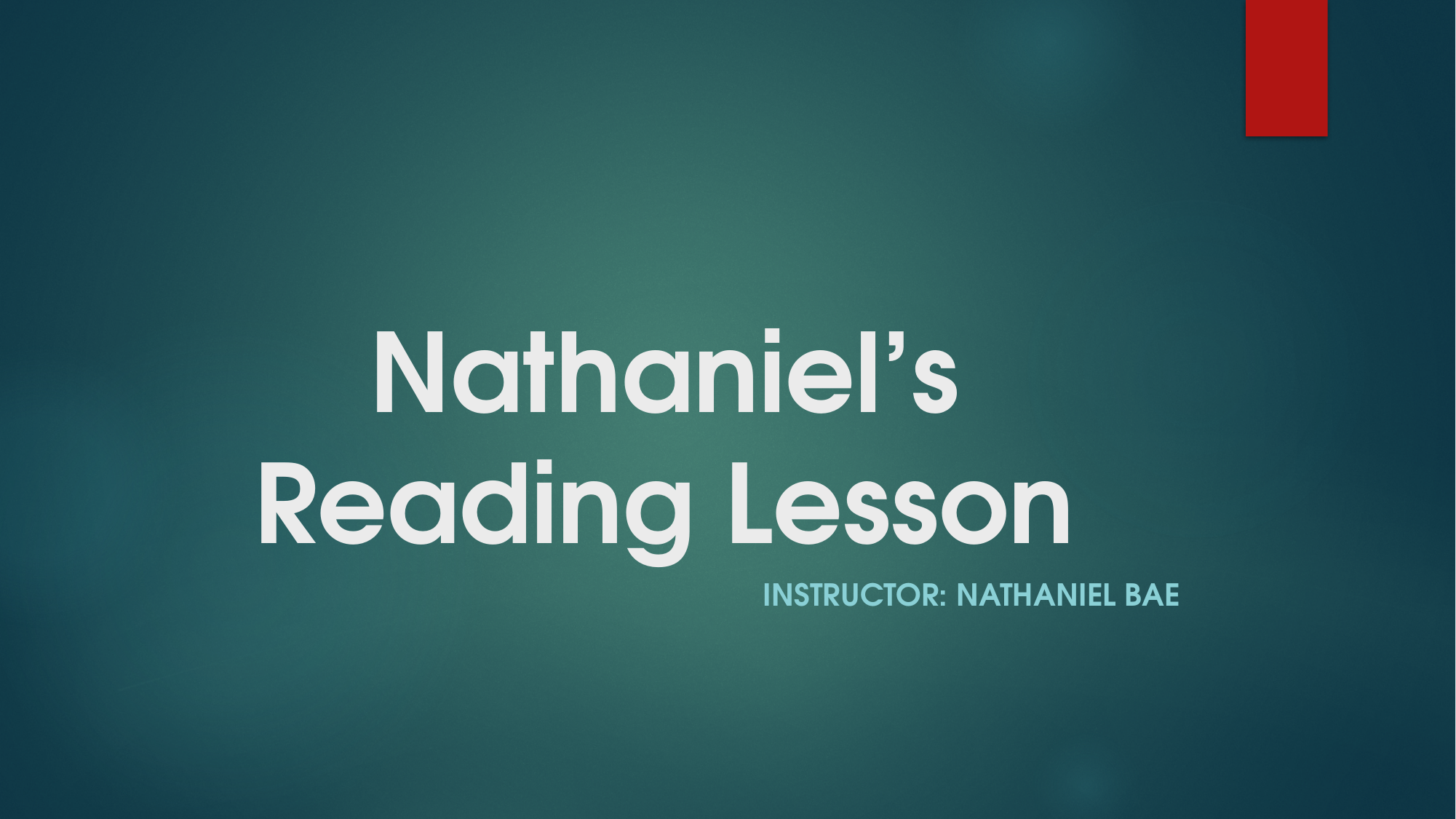

# Nathaniel’s Reading Lesson
Instructor: NATHANIEL bAE